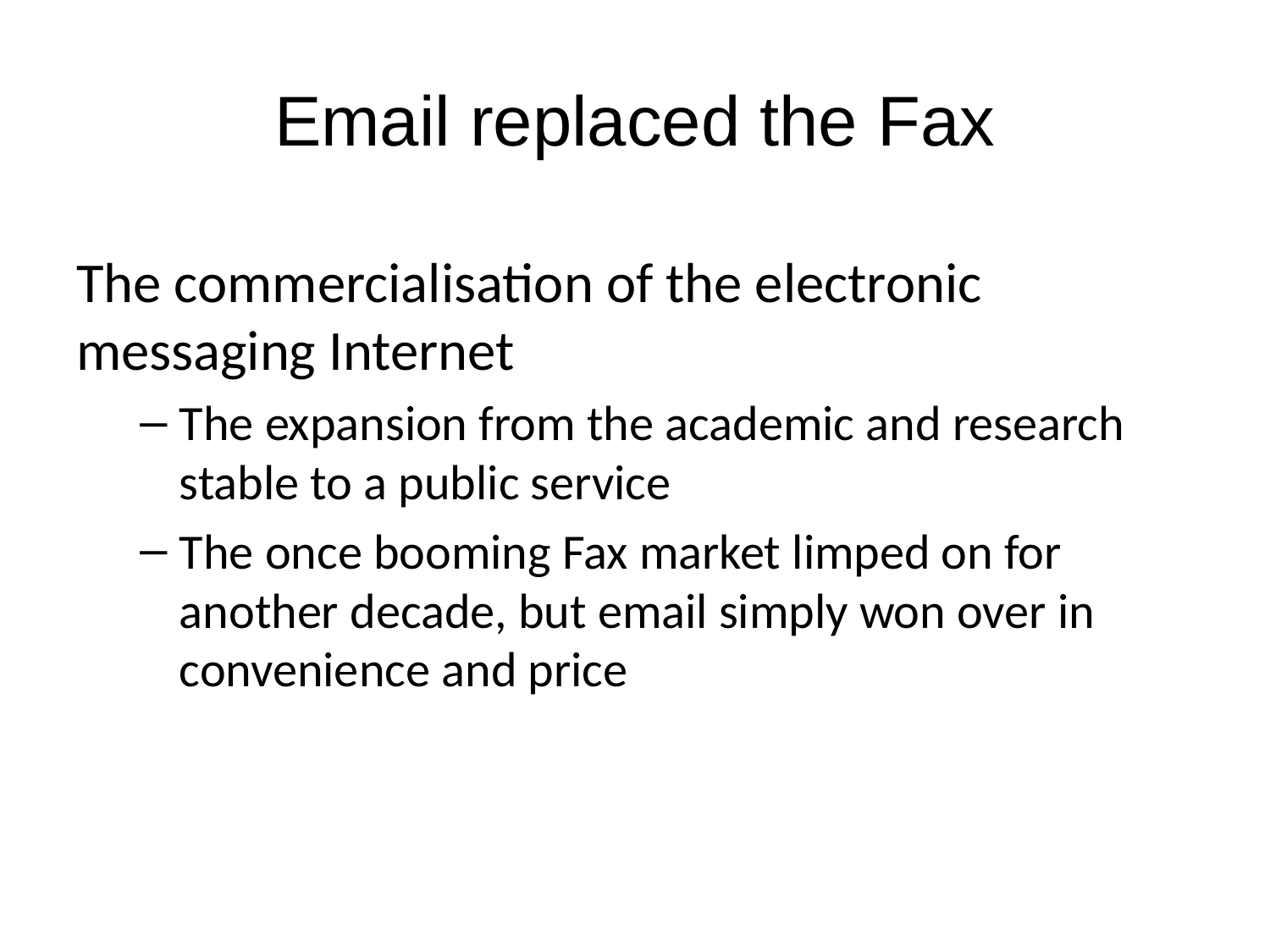

# Email replaced the Fax
The commercialisation of the electronic messaging Internet
The expansion from the academic and research stable to a public service
The once booming Fax market limped on for another decade, but email simply won over in convenience and price